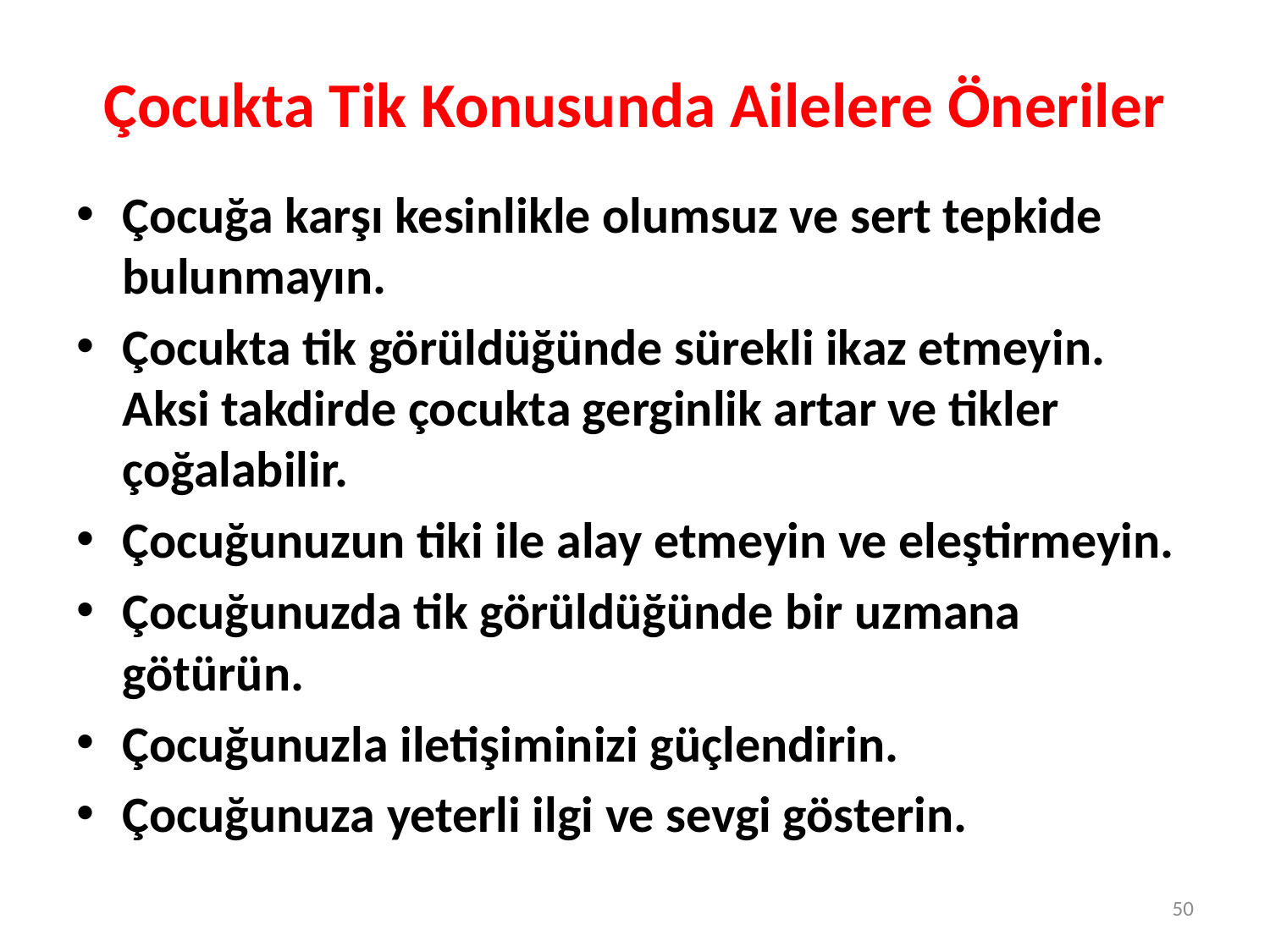

# Çocukta Tik Konusunda Ailelere Öneriler
Çocuğa karşı kesinlikle olumsuz ve sert tepkide bulunmayın.
Çocukta tik görüldüğünde sürekli ikaz etmeyin. Aksi takdirde çocukta gerginlik artar ve tikler çoğalabilir.
Çocuğunuzun tiki ile alay etmeyin ve eleştirmeyin.
Çocuğunuzda tik görüldüğünde bir uzmana götürün.
Çocuğunuzla iletişiminizi güçlendirin.
Çocuğunuza yeterli ilgi ve sevgi gösterin.

50